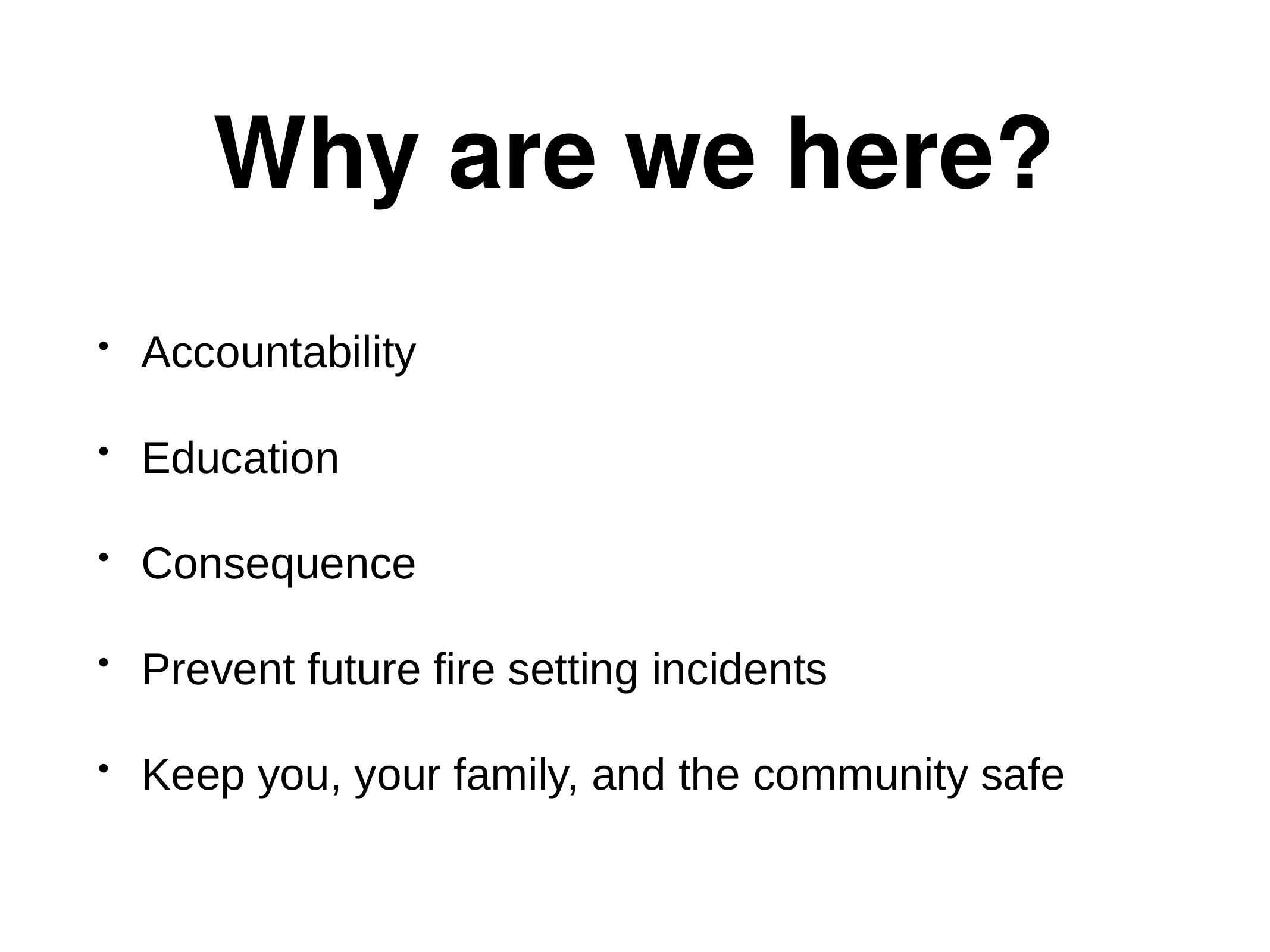

# Why are we here?
Accountability
Education
Consequence
Prevent future fire setting incidents
Keep you, your family, and the community safe